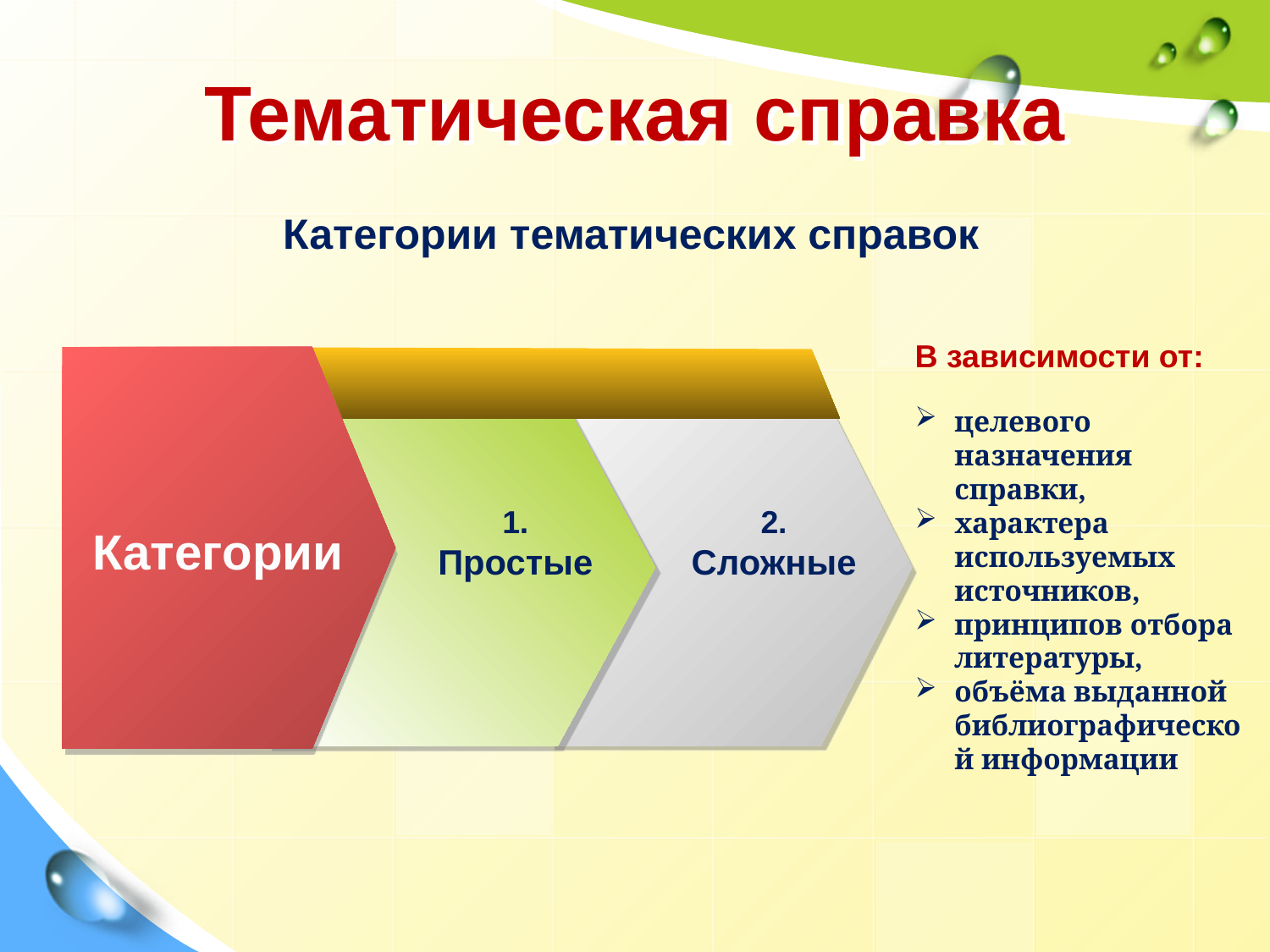

# Тематическая справка
Категории тематических справок
В зависимости от:

целевого назначения справки,
характера используемых источников,
принципов отбора литературы,
объёма выданной библиографической информации

1.
Простые
2.
Сложные
Категории